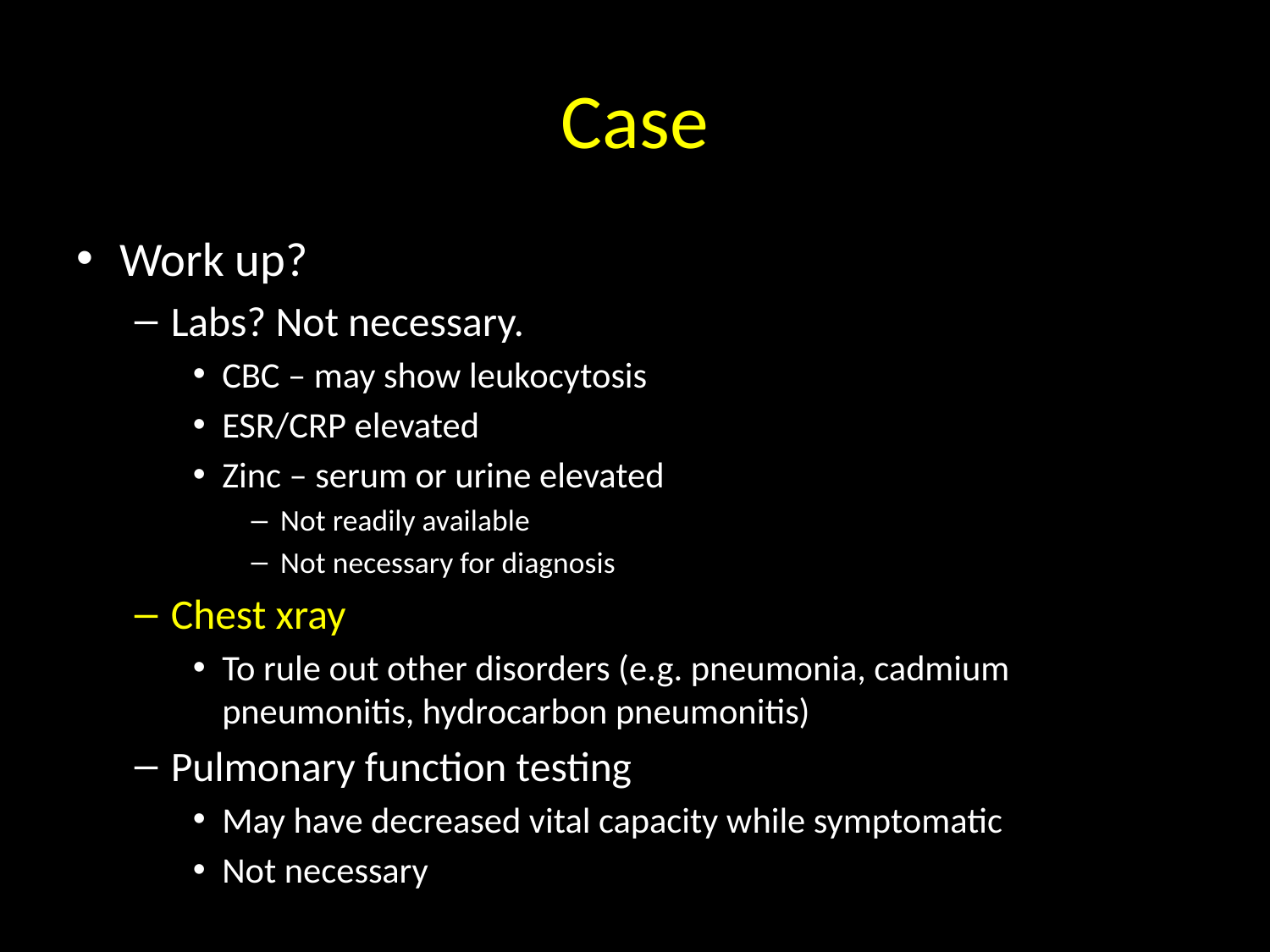

# Case
Work up?
Labs? Not necessary.
CBC – may show leukocytosis
ESR/CRP elevated
Zinc – serum or urine elevated
Not readily available
Not necessary for diagnosis
Chest xray
To rule out other disorders (e.g. pneumonia, cadmium pneumonitis, hydrocarbon pneumonitis)
Pulmonary function testing
May have decreased vital capacity while symptomatic
Not necessary